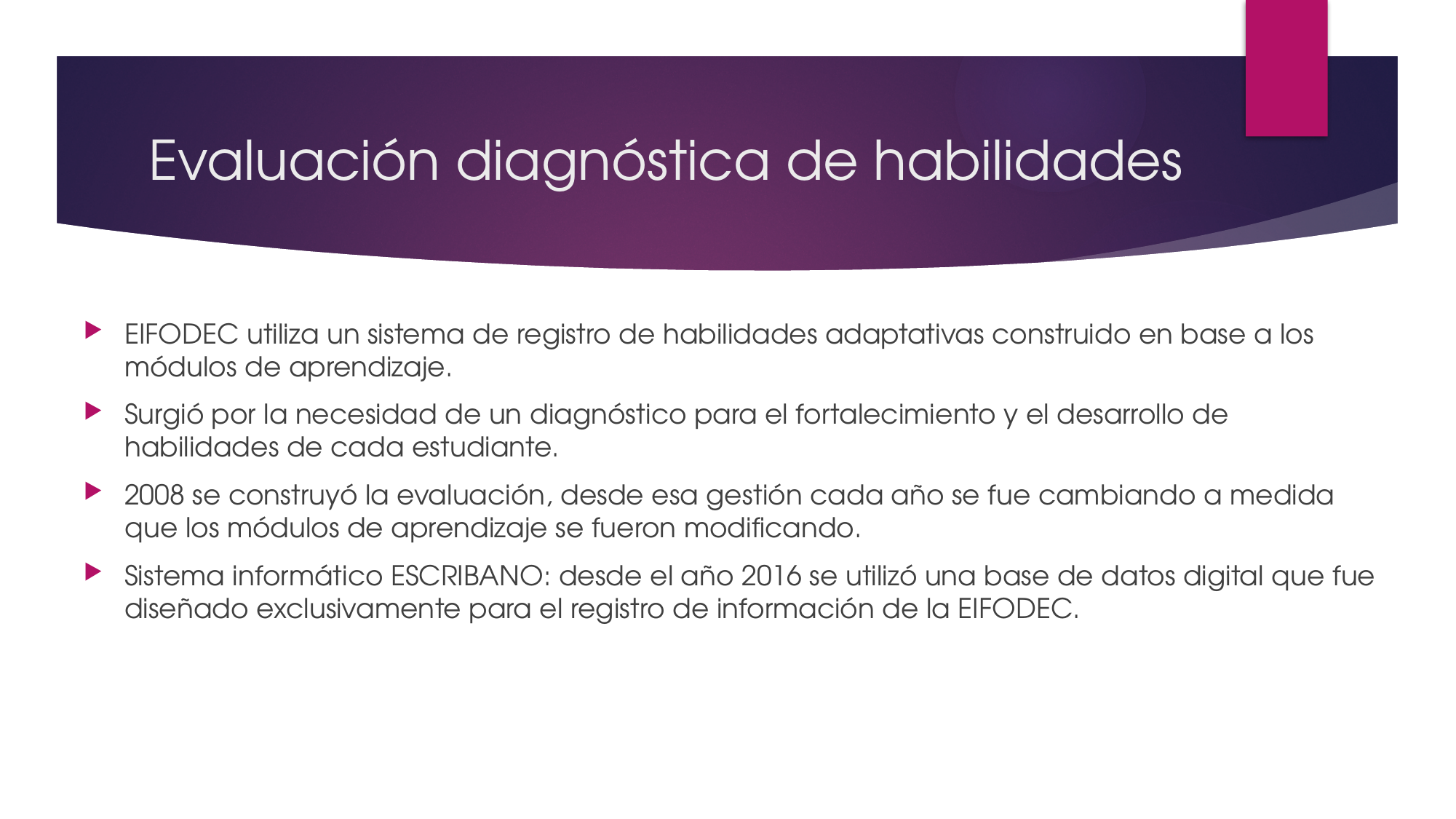

# Evaluación diagnóstica de habilidades
EIFODEC utiliza un sistema de registro de habilidades adaptativas construido en base a los módulos de aprendizaje.
Surgió por la necesidad de un diagnóstico para el fortalecimiento y el desarrollo de habilidades de cada estudiante.
2008 se construyó la evaluación, desde esa gestión cada año se fue cambiando a medida que los módulos de aprendizaje se fueron modificando.
Sistema informático ESCRIBANO: desde el año 2016 se utilizó una base de datos digital que fue diseñado exclusivamente para el registro de información de la EIFODEC.